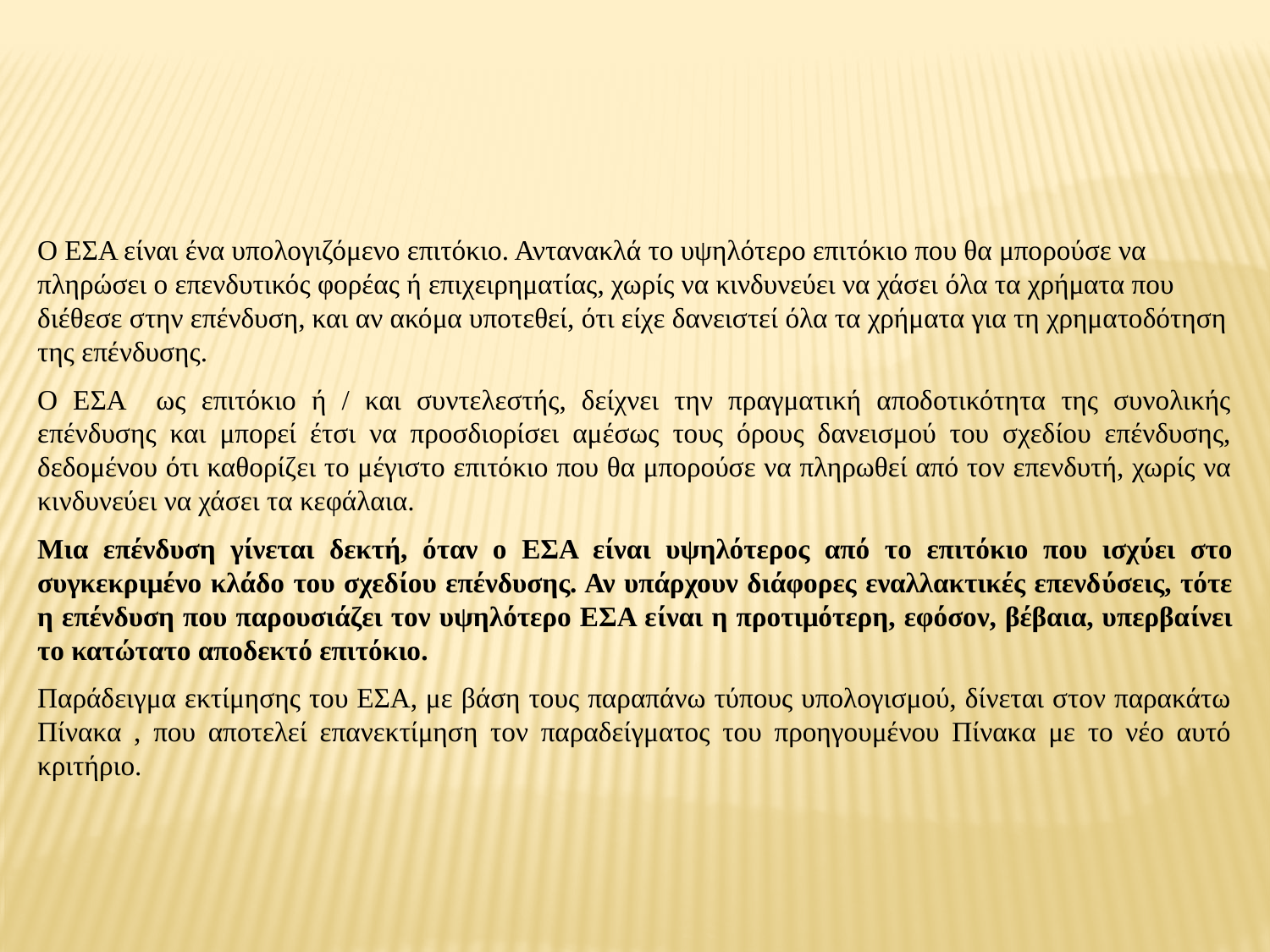

Ο ΕΣΑ είναι ένα υπολογιζόμενο επιτόκιο. Αντανακλά το υψηλότερο επιτόκιο που θα μπορούσε να πληρώσει ο επενδυτικός φορέας ή επιχειρηματίας, χωρίς να κινδυνεύει να χάσει όλα τα χρήματα που διέθεσε στην επένδυση, και αν ακόμα υποτεθεί, ότι είχε δανειστεί όλα τα χρήματα για τη χρηματοδότηση της επένδυσης.
Ο ΕΣΑ  ως επιτόκιο ή / και συντελεστής, δείχνει την πραγματική αποδοτικότητα της συνολικής επένδυσης και μπορεί έτσι να προσδιορίσει αμέσως τους όρους δανεισμού του σχεδίου επένδυσης, δεδομένου ότι καθορίζει το μέγιστο επιτόκιο που θα μπορούσε να πληρωθεί από τον επενδυτή, χωρίς να κινδυνεύει να χάσει τα κεφάλαια.
Mια επένδυση γίνεται δεκτή, όταν ο ΕΣΑ είναι υψηλότερος από το επιτόκιο που ισχύει στο συγκεκριμένο κλάδο του σχεδίου επένδυσης. Αν υπάρχουν διάφορες εναλλακτικές επενδύσεις, τότε η επένδυση που παρουσιάζει τον υψηλότερο ΕΣΑ είναι η προτιμότερη, εφόσον, βέβαια, υπερβαίνει το κατώτατο αποδεκτό επιτόκιο.
Παράδειγμα εκτίμησης του ΕΣΑ, με βάση τους παραπάνω τύπους υπολογισμού, δίνεται στον παρακάτω Πίνακα , που αποτελεί επανεκτίμηση τον παραδείγματος του προηγουμένου Πίνακα με το νέο αυτό κριτήριο.